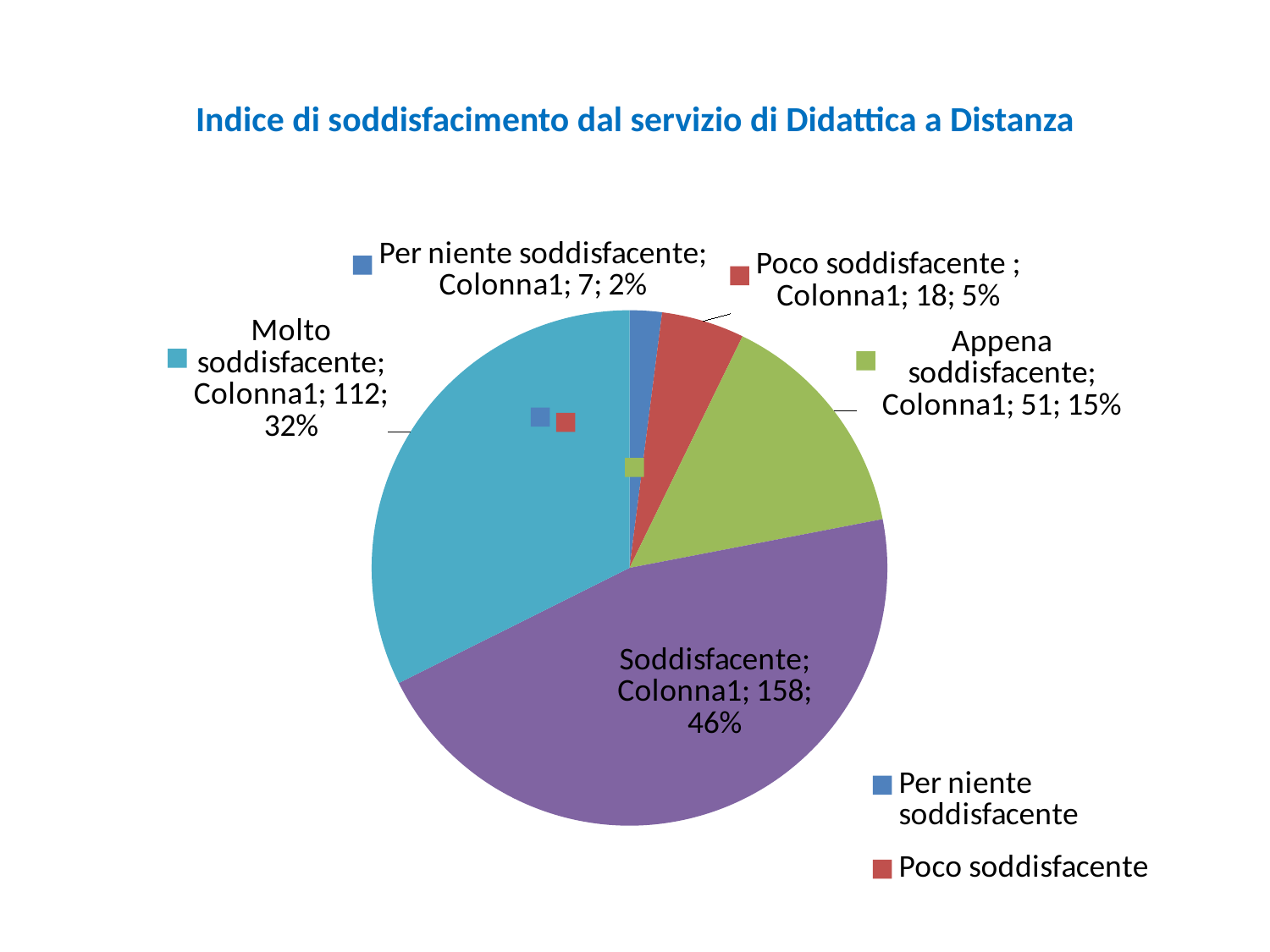

# Indice di soddisfacimento dal servizio di Didattica a Distanza

### Chart

| Category | Colonna1 |
|---|---|
| Per niente soddisfacente | 7.0 |
| Poco soddisfacente  | 18.0 |
| Appena soddisfacente | 51.0 |
| Soddisfacente | 158.0 |
| Molto soddisfacente | 112.0 |